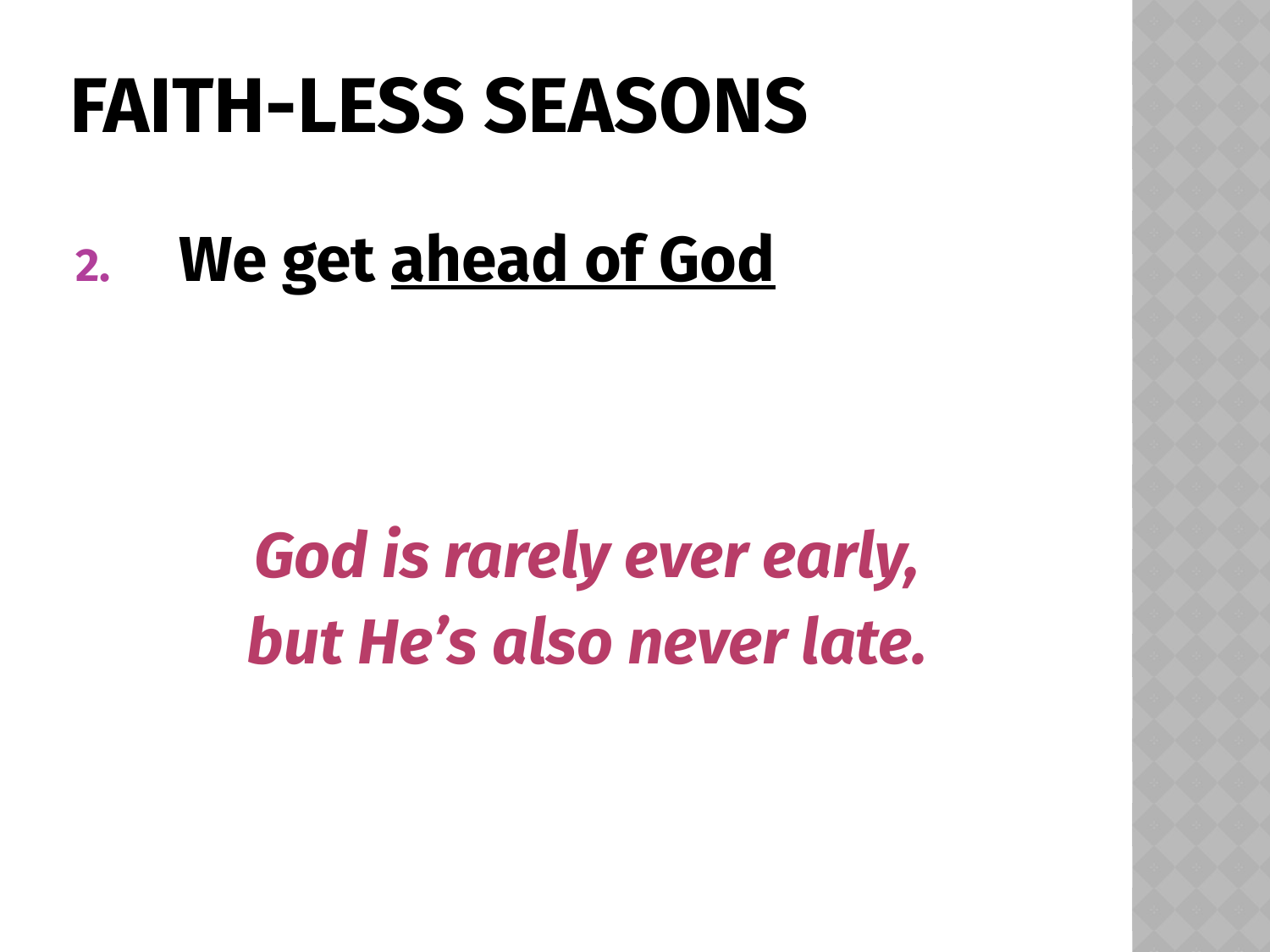

# Faith-less seasons
We get ahead of God

God is rarely ever early,
but He’s also never late.